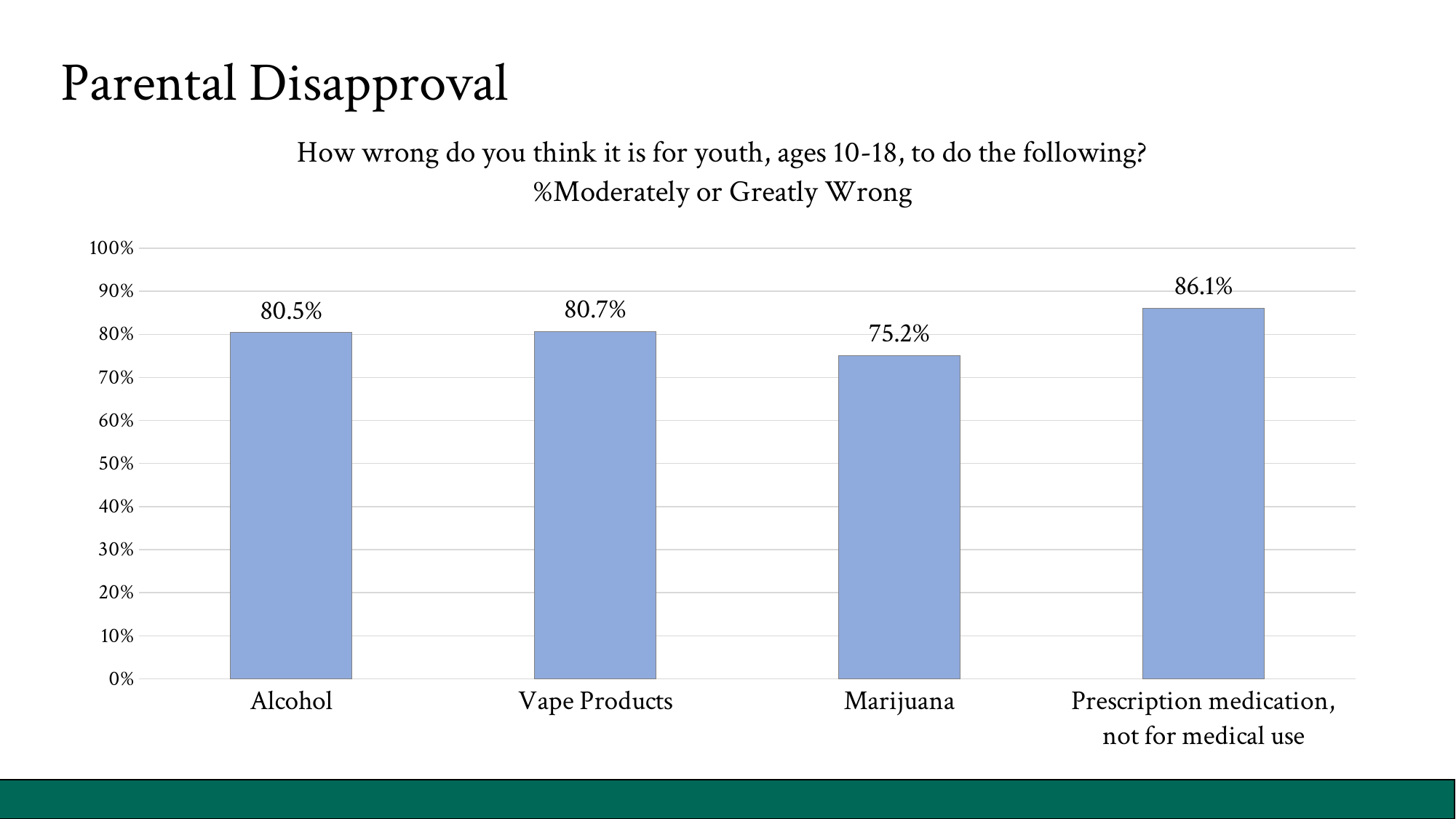

Parental Disapproval

### Chart: How wrong do you think it is for youth, ages 10-18, to do the following? %Moderately or Greatly Wrong

| Category | Moderately/ greatly wrong |
|---|---|
| Alcohol | 0.8048780487804879 |
| Vape Products | 0.8072289156626506 |
| Marijuana | 0.7515151515151515 |
| Prescription medication, not for medical use | 0.8614457831325301 |